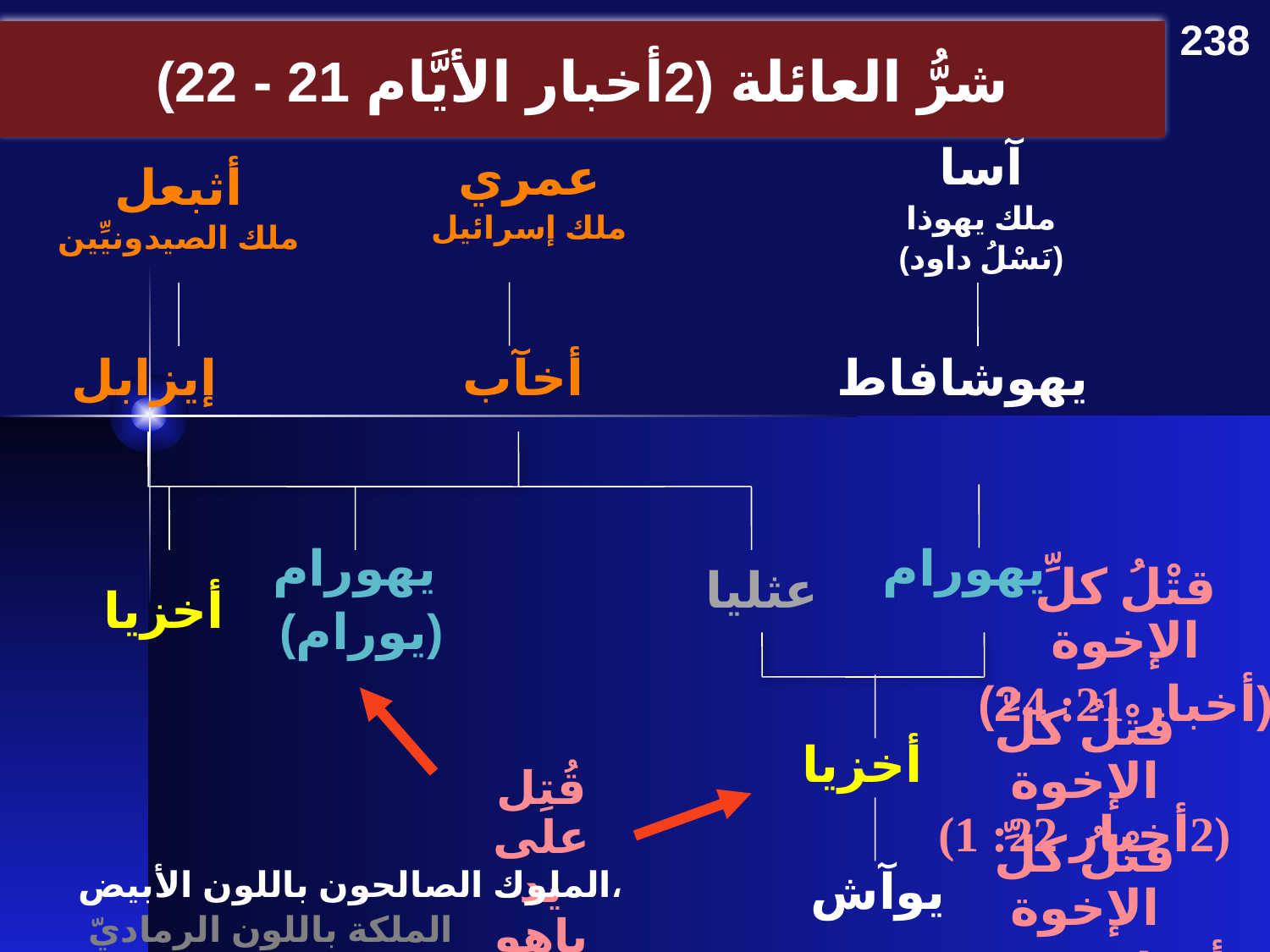

238
# شرُّ العائلة (2أخبار الأيَّام 21 - 22)
آسا
ملك يهوذا
(نَسْلُ داود)
عمري
ملك إسرائيل
أثبعل
ملك الصيدونيِّين

إيزابل
أخآب
يهوشافاط

يهورام
 (يورام)
يهورام
قتْلُ كلِّ الإخوة
(2أخبار 21: 4)
عثليا
أخزيا

قتْلُ كلِّ الإخوة
(2أخبار 22: 1)
أخزيا
قُتِل على يد ياهو

قتْلُ كلِّ الإخوة
(2أخبار 22: 11)
الملوك الصالحون باللون الأبيض،
 الملكة باللون الرماديّ
يوآش